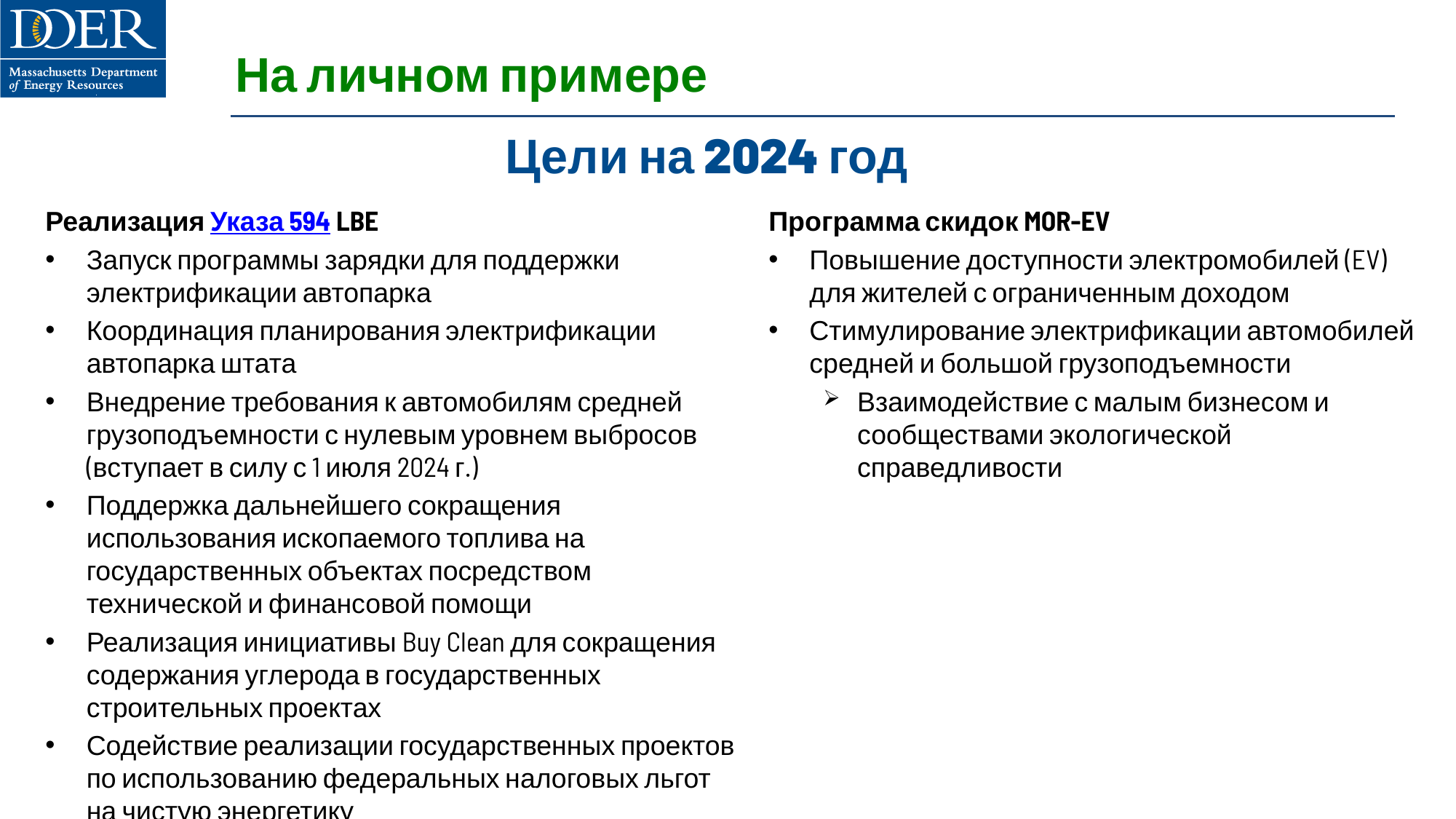

# На личном примере
Цели на 2024 год
Реализация Указа 594 LBE
Запуск программы зарядки для поддержки электрификации автопарка
Координация планирования электрификации автопарка штата
Внедрение требования к автомобилям средней грузоподъемности с нулевым уровнем выбросов (вступает в силу с 1 июля 2024 г.)
Поддержка дальнейшего сокращения использования ископаемого топлива на государственных объектах посредством технической и финансовой помощи
Реализация инициативы Buy Clean для сокращения содержания углерода в государственных строительных проектах
Содействие реализации государственных проектов по использованию федеральных налоговых льгот на чистую энергетику
Программа скидок MOR-EV
Повышение доступности электромобилей (EV) для жителей с ограниченным доходом
Стимулирование электрификации автомобилей средней и большой грузоподъемности
Взаимодействие с малым бизнесом и сообществами экологической справедливости